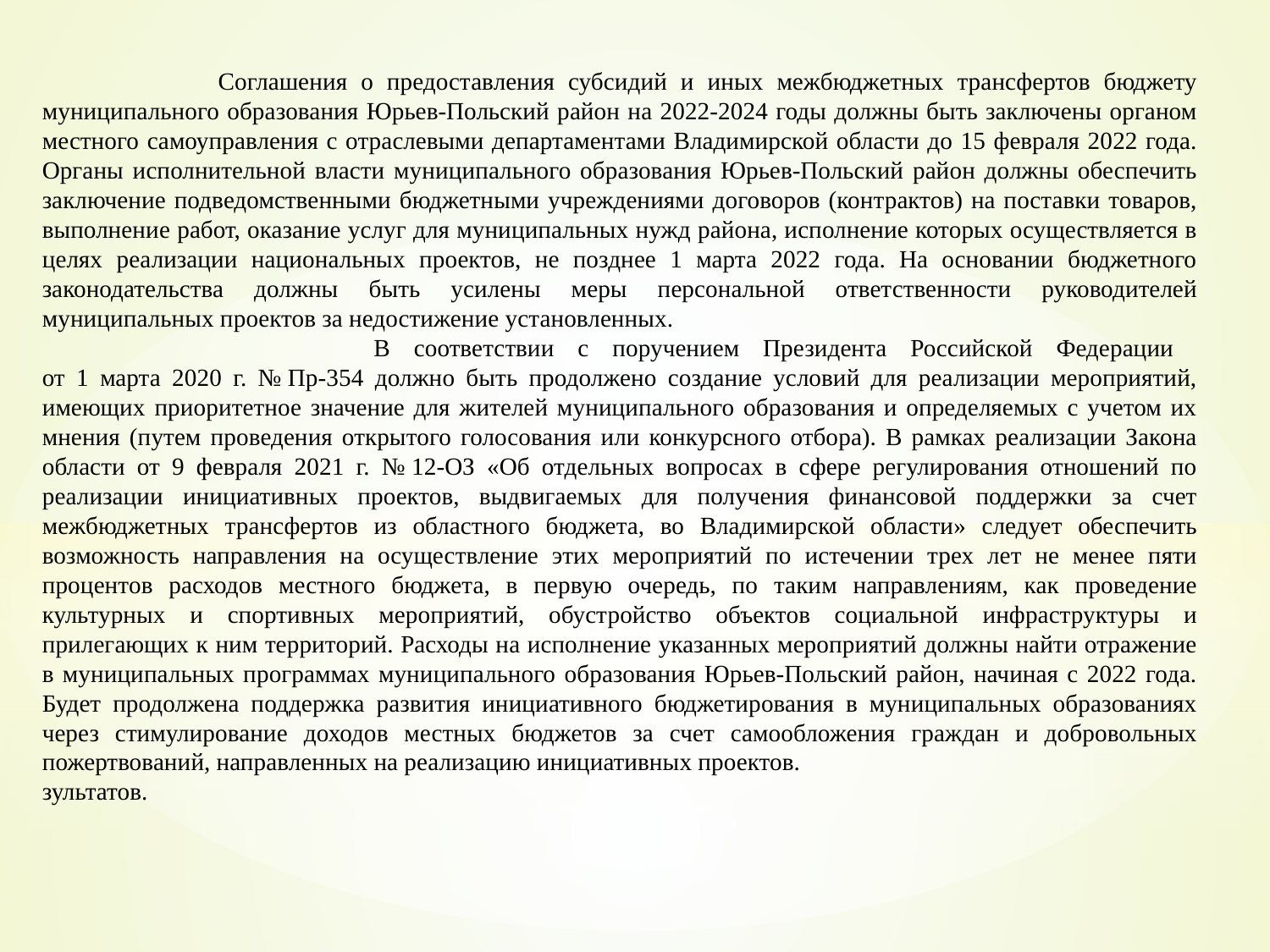

Соглашения о предоставления субсидий и иных межбюджетных трансфертов бюджету муниципального образования Юрьев-Польский район на 2022-2024 годы должны быть заключены органом местного самоуправления с отраслевыми департаментами Владимирской области до 15 февраля 2022 года. Органы исполнительной власти муниципального образования Юрьев-Польский район должны обеспечить заключение подведомственными бюджетными учреждениями договоров (контрактов) на поставки товаров, выполнение работ, оказание услуг для муниципальных нужд района, исполнение которых осуществляется в целях реализации национальных проектов, не позднее 1 марта 2022 года. На основании бюджетного законодательства должны быть усилены меры персональной ответственности руководителей муниципальных проектов за недостижение установленных.
              В соответствии с поручением Президента Российской Федерации
от 1 марта 2020 г. № Пр-354 должно быть продолжено создание условий для реализации мероприятий, имеющих приоритетное значение для жителей муниципального образования и определяемых с учетом их мнения (путем проведения открытого голосования или конкурсного отбора). В рамках реализации Закона области от 9 февраля 2021 г. № 12-ОЗ «Об отдельных вопросах в сфере регулирования отношений по реализации инициативных проектов, выдвигаемых для получения финансовой поддержки за счет межбюджетных трансфертов из областного бюджета, во Владимирской области» следует обеспечить возможность направления на осуществление этих мероприятий по истечении трех лет не менее пяти процентов расходов местного бюджета, в первую очередь, по таким направлениям, как проведение культурных и спортивных мероприятий, обустройство объектов социальной инфраструктуры и прилегающих к ним территорий. Расходы на исполнение указанных мероприятий должны найти отражение в муниципальных программах муниципального образования Юрьев-Польский район, начиная с 2022 года. Будет продолжена поддержка развития инициативного бюджетирования в муниципальных образованиях через стимулирование доходов местных бюджетов за счет самообложения граждан и добровольных пожертвований, направленных на реализацию инициативных проектов.
зультатов.